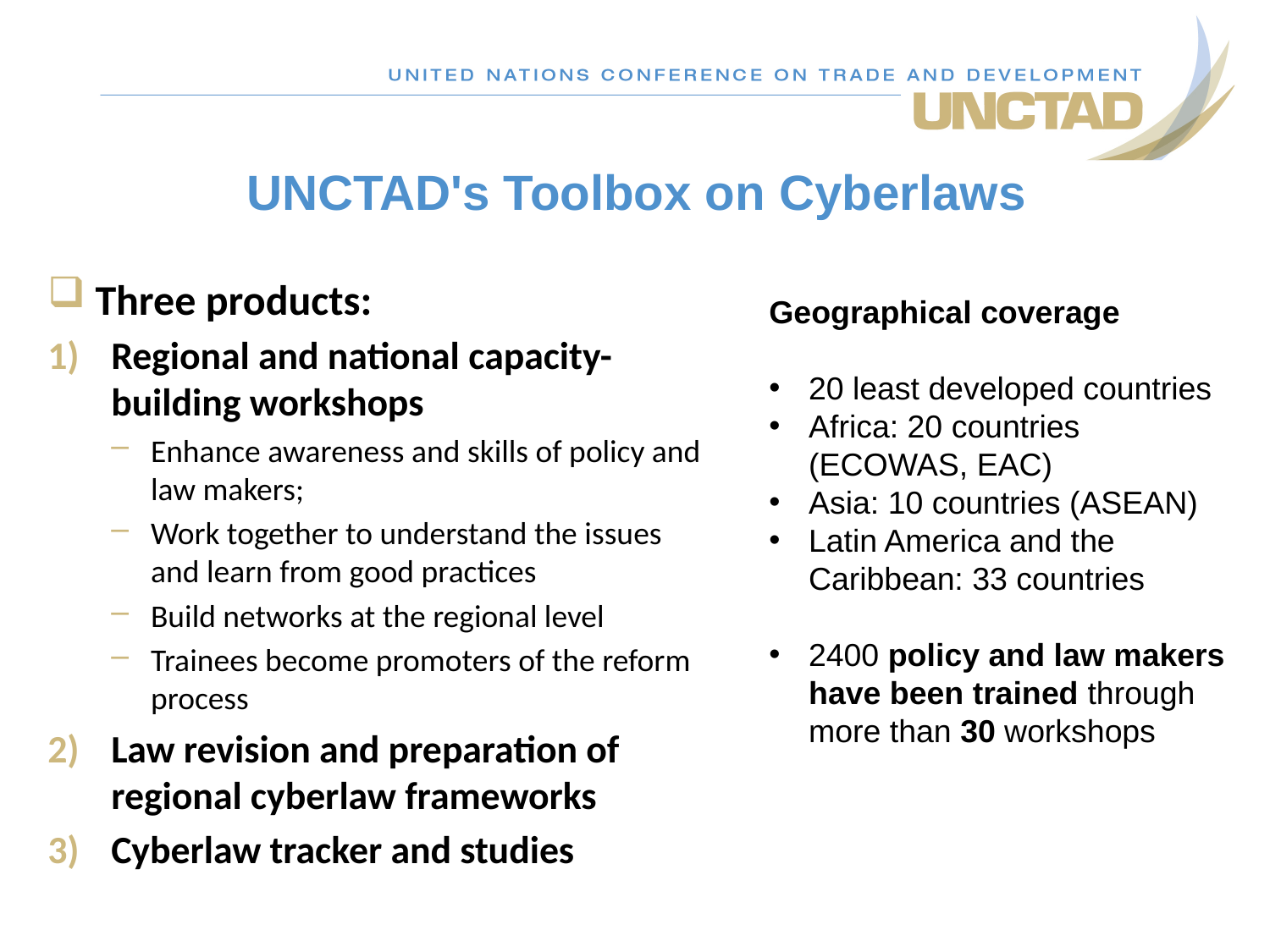

# UNCTAD's Toolbox on Cyberlaws
Three products:
Regional and national capacity-building workshops
Enhance awareness and skills of policy and law makers;
Work together to understand the issues and learn from good practices
Build networks at the regional level
Trainees become promoters of the reform process
Law revision and preparation of regional cyberlaw frameworks
Cyberlaw tracker and studies

Geographical coverage

20 least developed countries
Africa: 20 countries (ECOWAS, EAC)
Asia: 10 countries (ASEAN)
Latin America and the Caribbean: 33 countries

2400 policy and law makers have been trained through more than 30 workshops